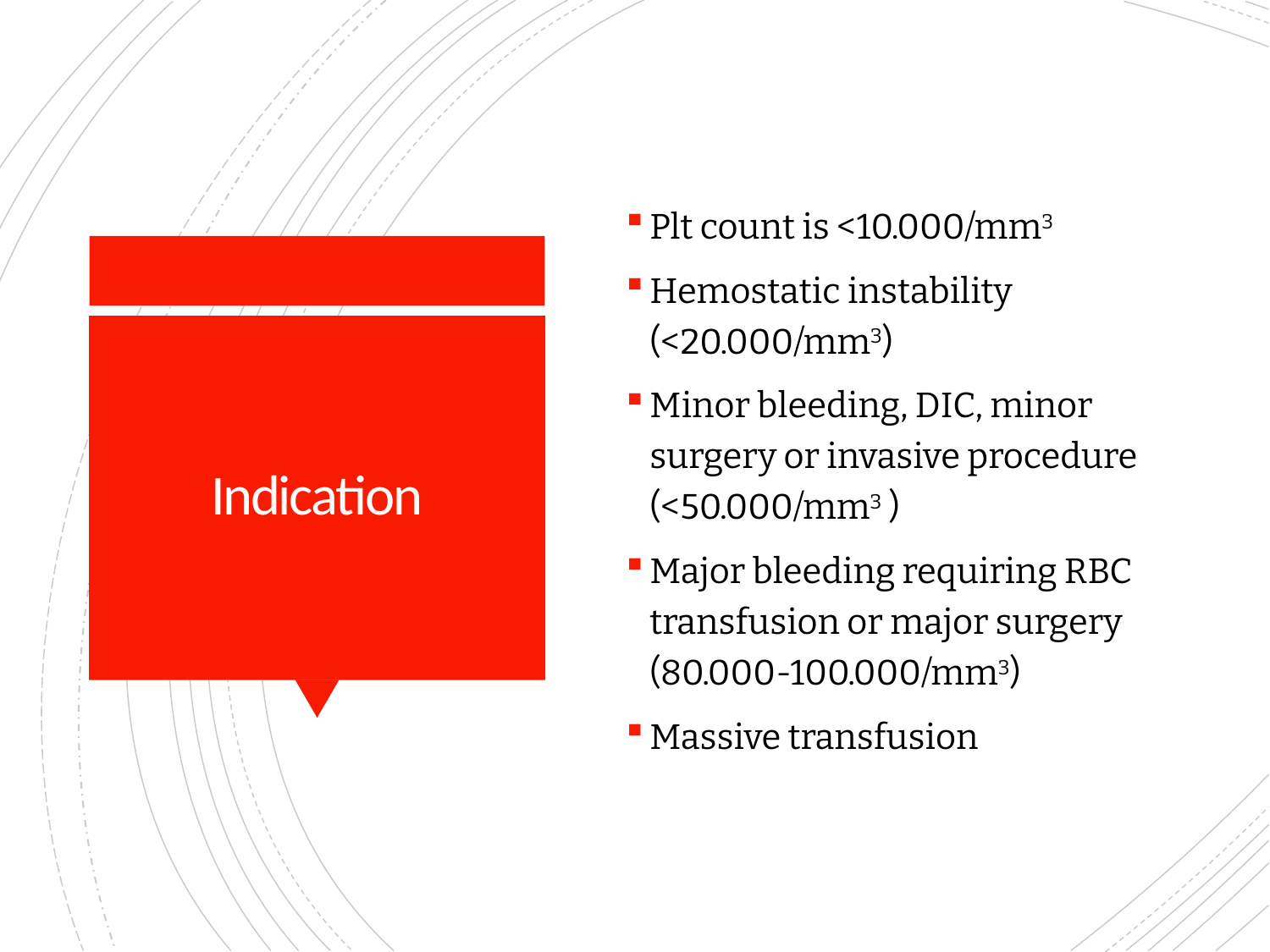

Plt count is <10.000/mm3
Hemostatic instability (<20.000/mm3)
Minor bleeding, DIC, minor surgery or invasive procedure (<50.000/mm3 )
Major bleeding requiring RBC transfusion or major surgery (80.000-100.000/mm3)
Massive transfusion
# Indication